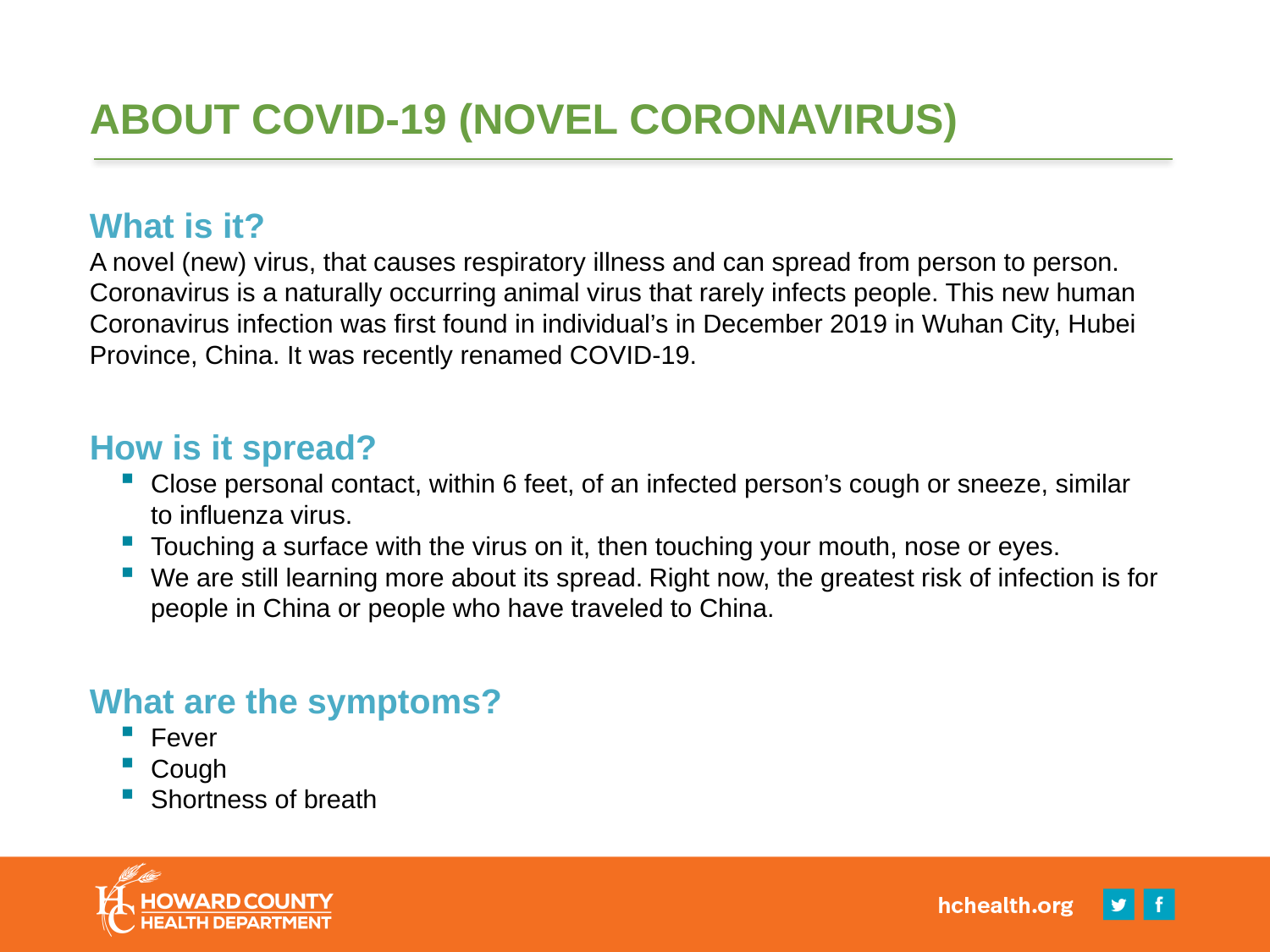

# About COVID-19 (Novel Coronavirus)
What is it?
A novel (new) virus, that causes respiratory illness and can spread from person to person. Coronavirus is a naturally occurring animal virus that rarely infects people. This new human Coronavirus infection was first found in individual’s in December 2019 in Wuhan City, Hubei Province, China. It was recently renamed COVID-19.
How is it spread?
Close personal contact, within 6 feet, of an infected person’s cough or sneeze, similar to influenza virus.
Touching a surface with the virus on it, then touching your mouth, nose or eyes.
We are still learning more about its spread. Right now, the greatest risk of infection is for people in China or people who have traveled to China.
What are the symptoms?
Fever
Cough
Shortness of breath